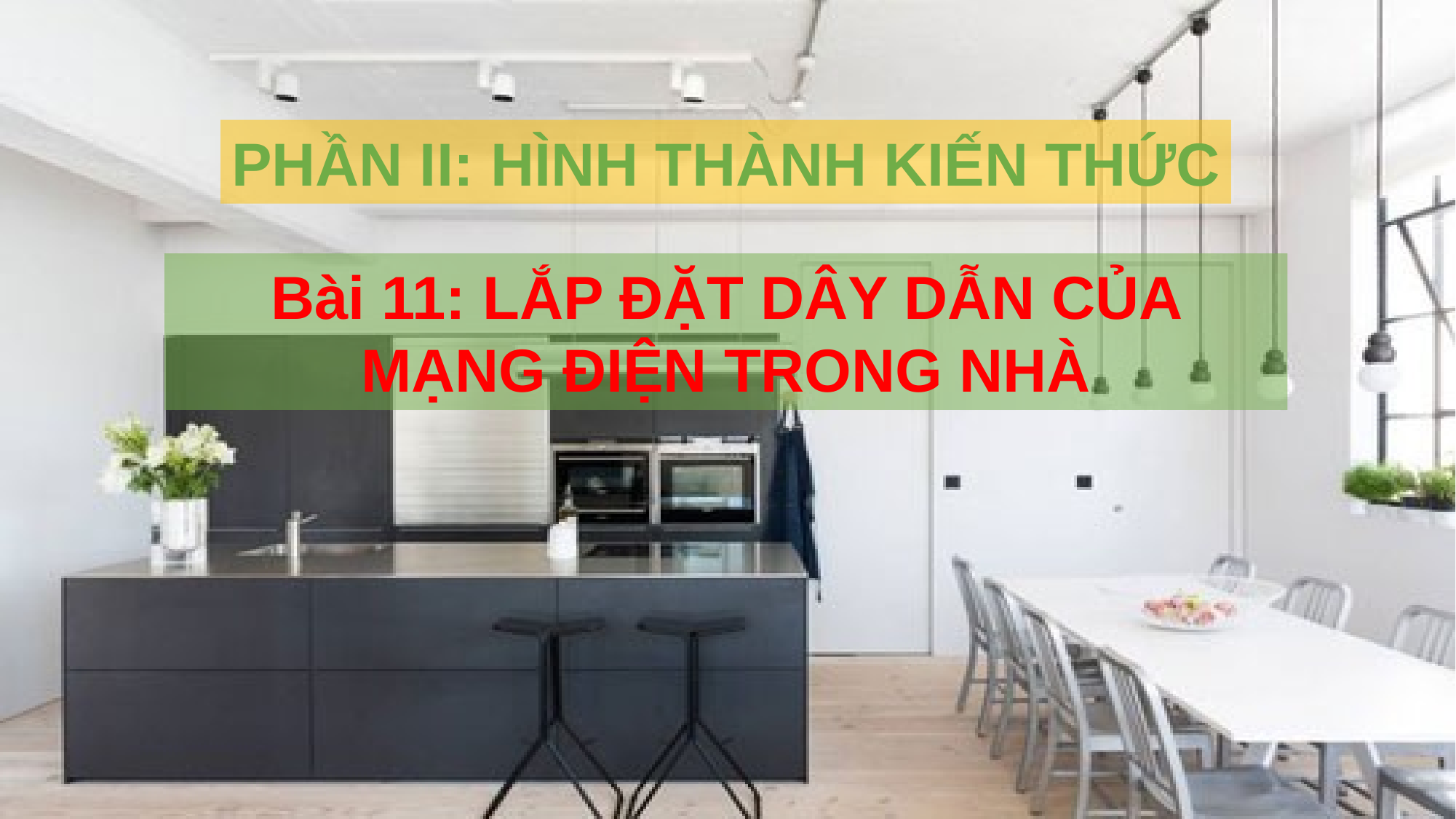

PHẦN II: HÌNH THÀNH KIẾN THỨC
Bài 11: LẮP ĐẶT DÂY DẪN CỦA MẠNG ĐIỆN TRONG NHÀ